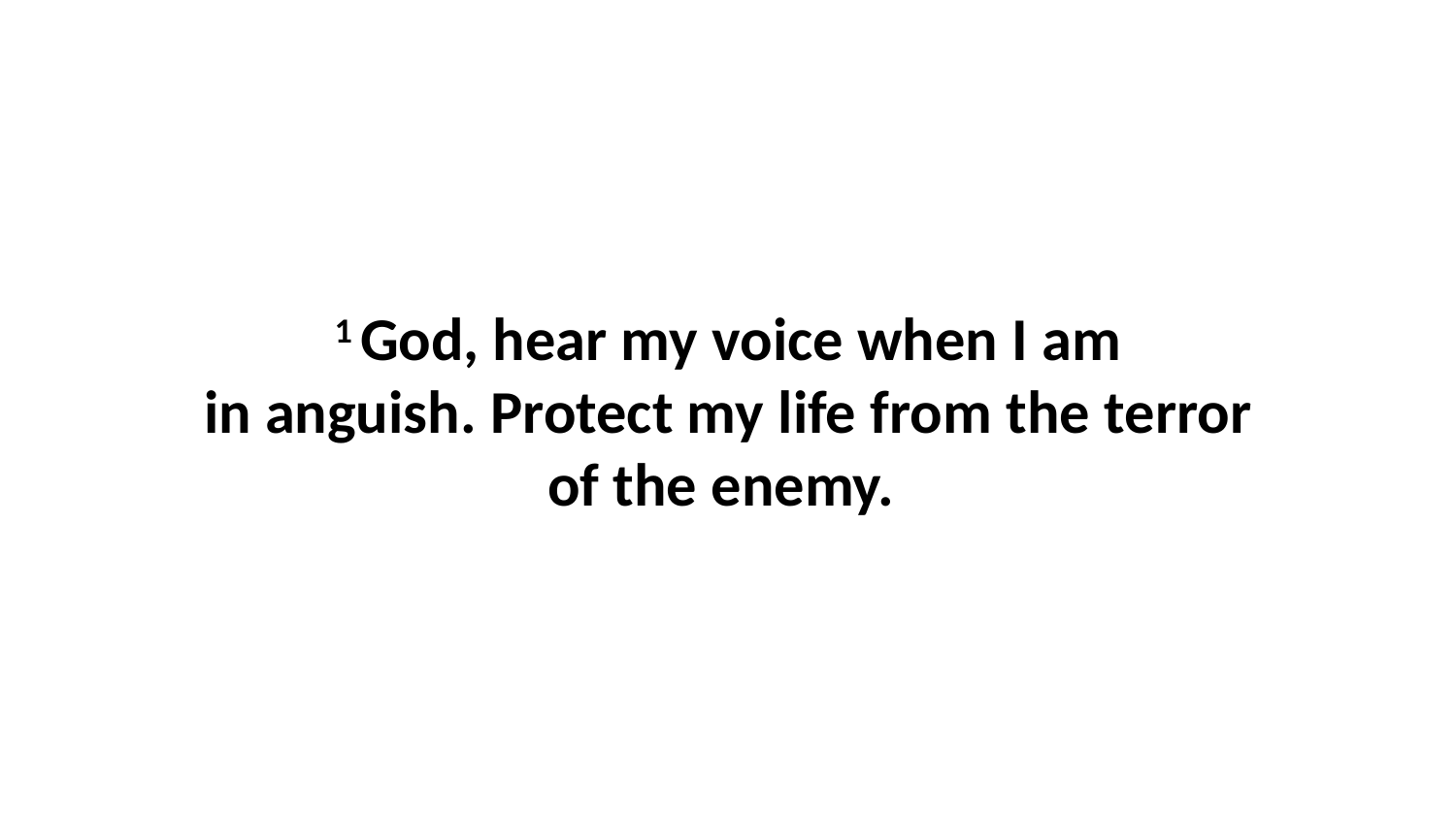

1 God, hear my voice when I am in anguish. Protect my life from the terror of the enemy.